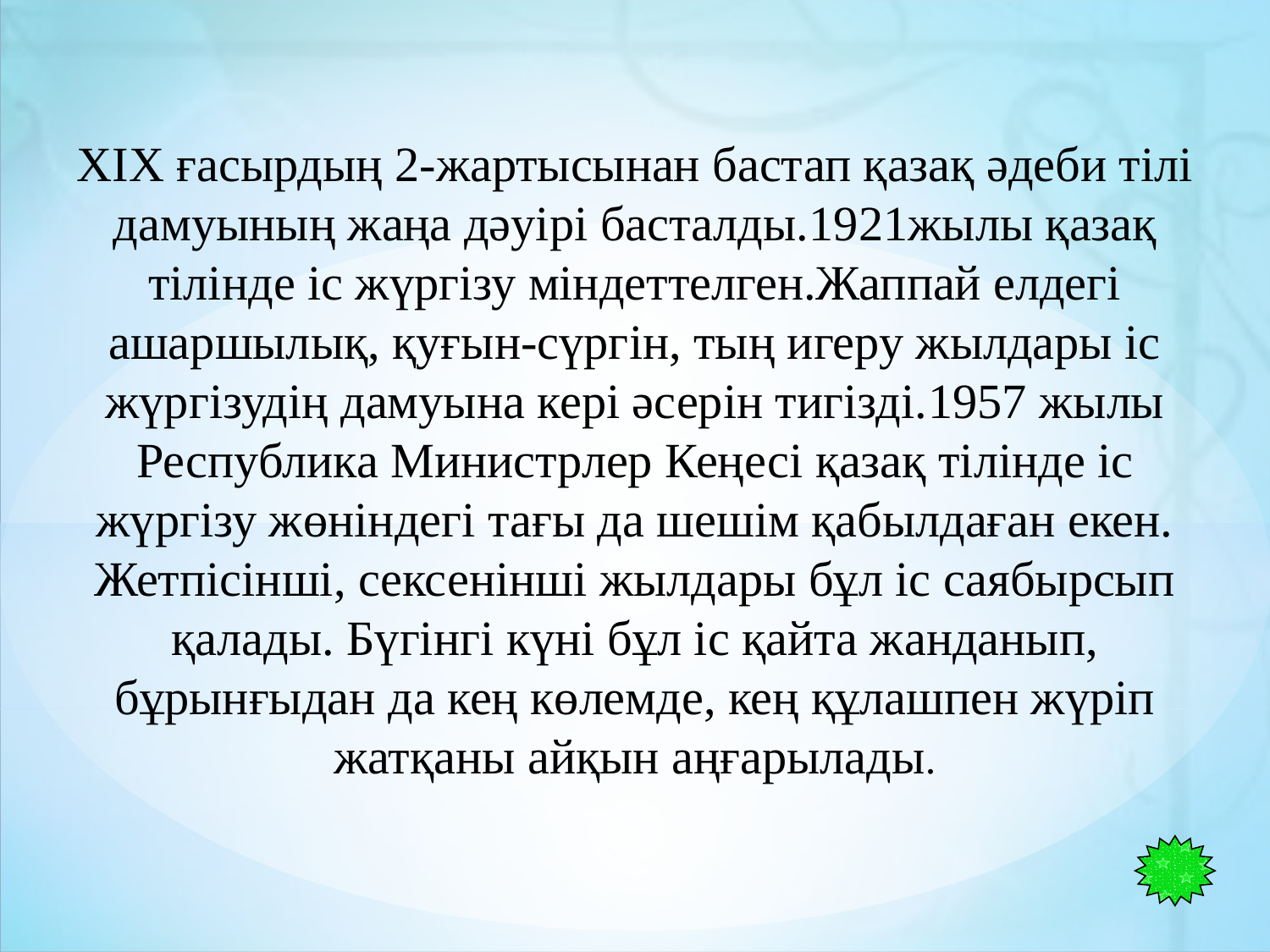

#
ХІХ ғасырдың 2-жартысынан бастап қазақ әдеби тілі дамуының жаңа дәуірі басталды.1921жылы қазақ тілінде іс жүргізу міндеттелген.Жаппай елдегі ашаршылық, қуғын-сүргін, тың игеру жылдары іс жүргізудің дамуына кері әсерін тигізді.1957 жылы Республика Министрлер Кеңесі қазақ тілінде іс жүргізу жөніндегі тағы да шешім қабылдаған екен. Жетпісінші, сексенінші жылдары бұл іс саябырсып қалады. Бүгінгі күні бұл іс қайта жанданып, бұрынғыдан да кең көлемде, кең құлашпен жүріп жатқаны айқын аңғарылады.